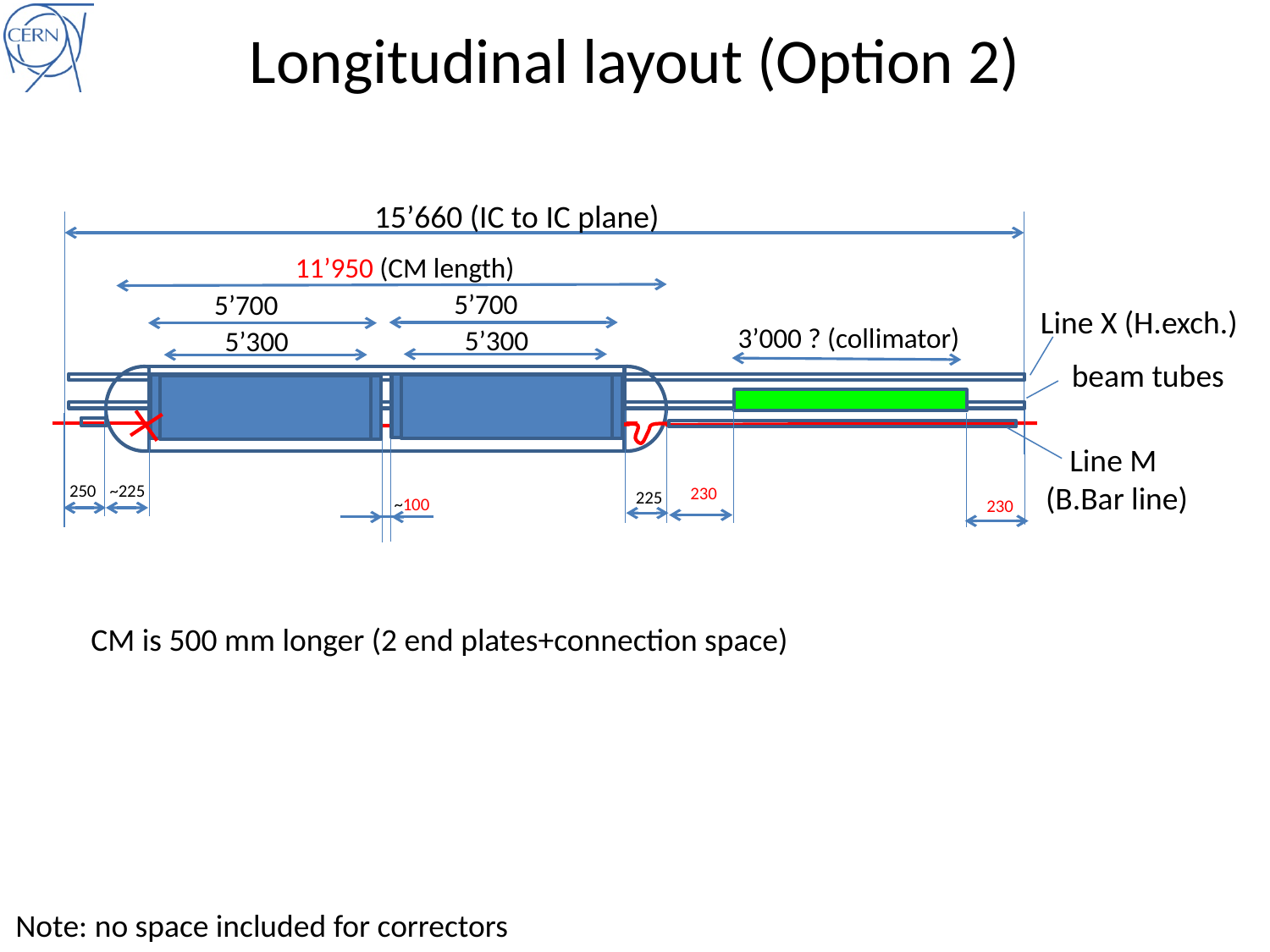

# Longitudinal layout (Option 2)
15’660 (IC to IC plane)
11’950 (CM length)
5’700
5’700
Line X (H.exch.)
3’000 ? (collimator)
5’300
5’300
beam tubes

Line M
(B.Bar line)
250
~225
230
225
~100
230
CM is 500 mm longer (2 end plates+connection space)
Note: no space included for correctors